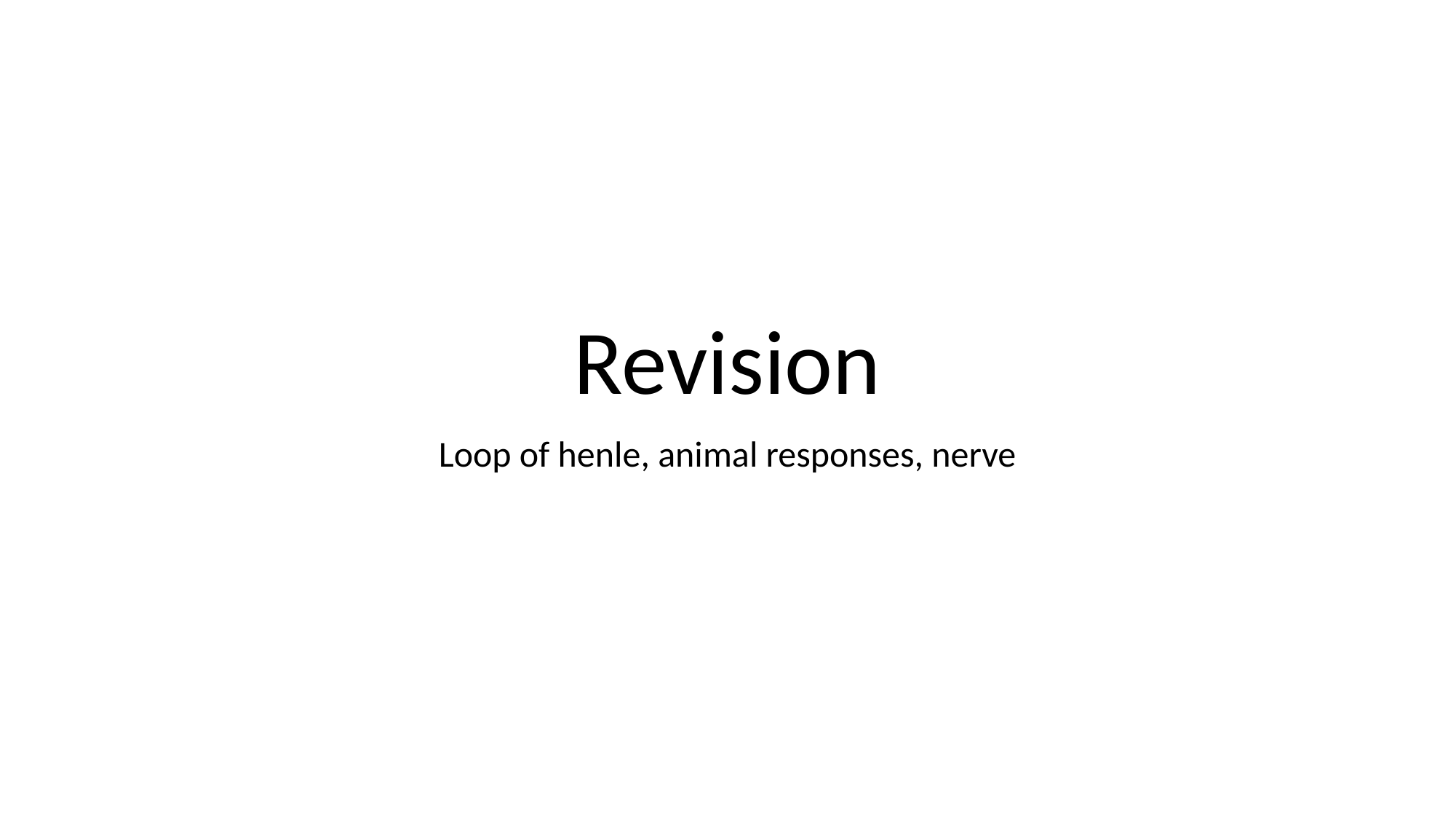

# Revision
Loop of henle, animal responses, nerve